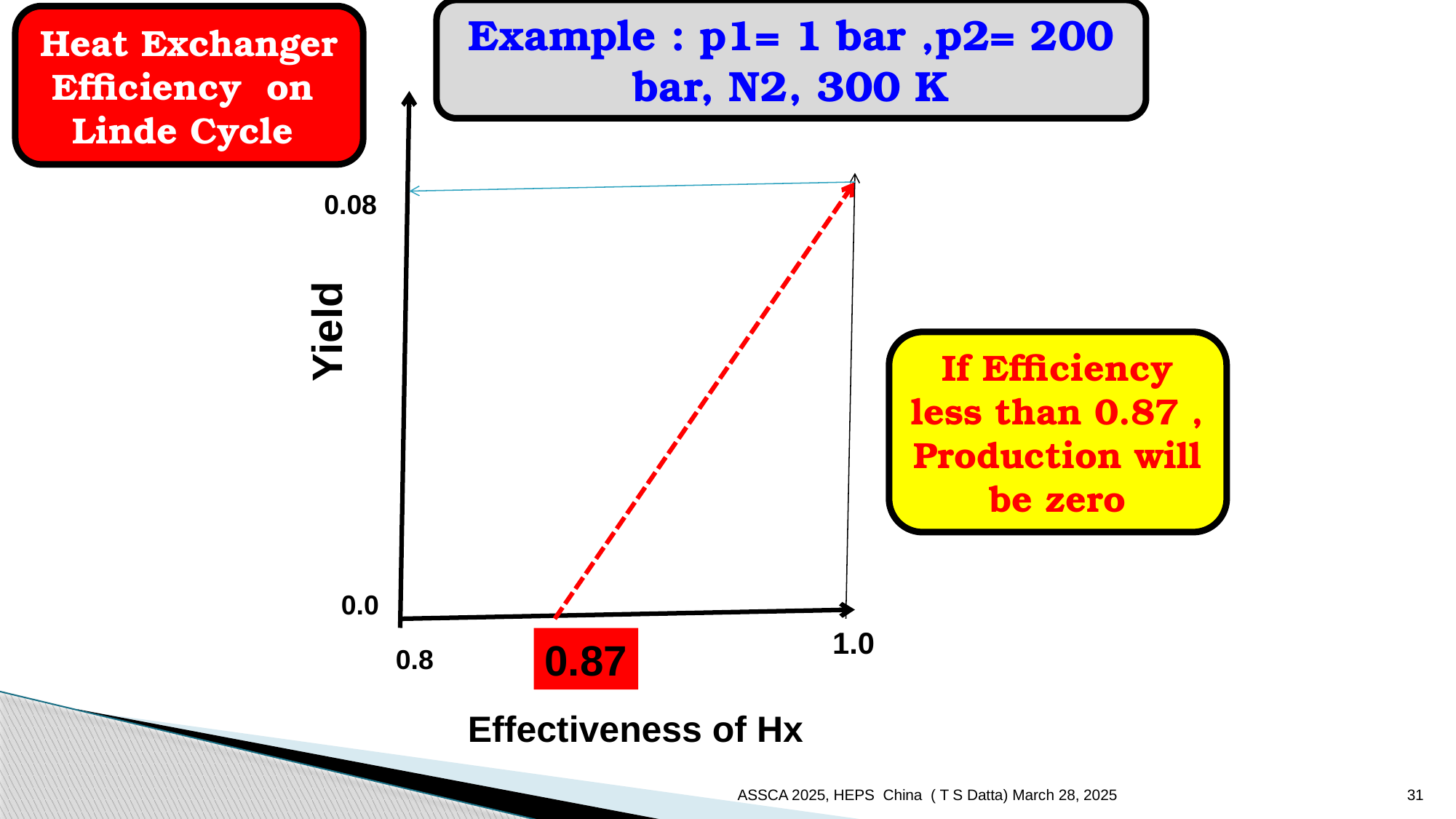

Example : p1= 1 bar ,p2= 200 bar, N2, 300 K
Heat Exchanger Efficiency  on  Linde Cycle
0.08
Yield
0.0
1.0
0.87
0.8
Effectiveness of Hx
If Efficiency less than 0.87 , Production will be zero
ASSCA 2025, HEPS  China  ( T S Datta) March 28, 2025
31